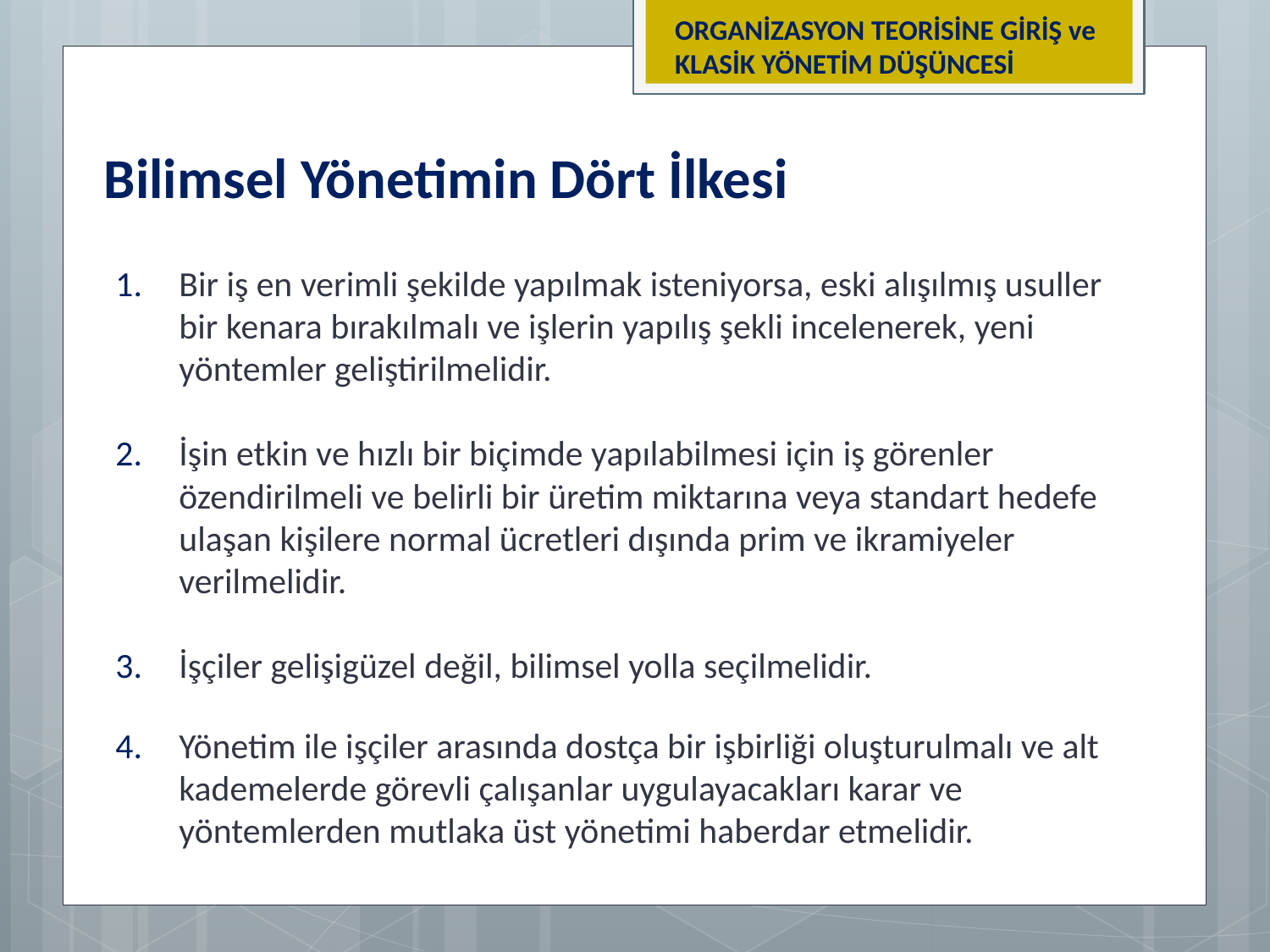

ORGANİZASYON TEORİSİNE GİRİŞ ve KLASİK YÖNETİM DÜŞÜNCESİ

Bilimsel Yönetimin Dört İlkesi

Bir iş en verimli şekilde yapılmak isteniyorsa, eski alışılmış usuller bir kenara bırakılmalı ve işlerin yapılış şekli incelenerek, yeni yöntemler geliştirilmelidir.

İşin etkin ve hızlı bir biçimde yapılabilmesi için iş görenler özendirilmeli ve belirli bir üretim miktarına veya standart hedefe ulaşan kişilere normal ücretleri dışında prim ve ikramiyeler verilmelidir.

İşçiler gelişigüzel değil, bilimsel yolla seçilmelidir.

Yönetim ile işçiler arasında dostça bir işbirliği oluşturulmalı ve alt kademelerde görevli çalışanlar uygulayacakları karar ve yöntemlerden mutlaka üst yönetimi haberdar etmelidir.